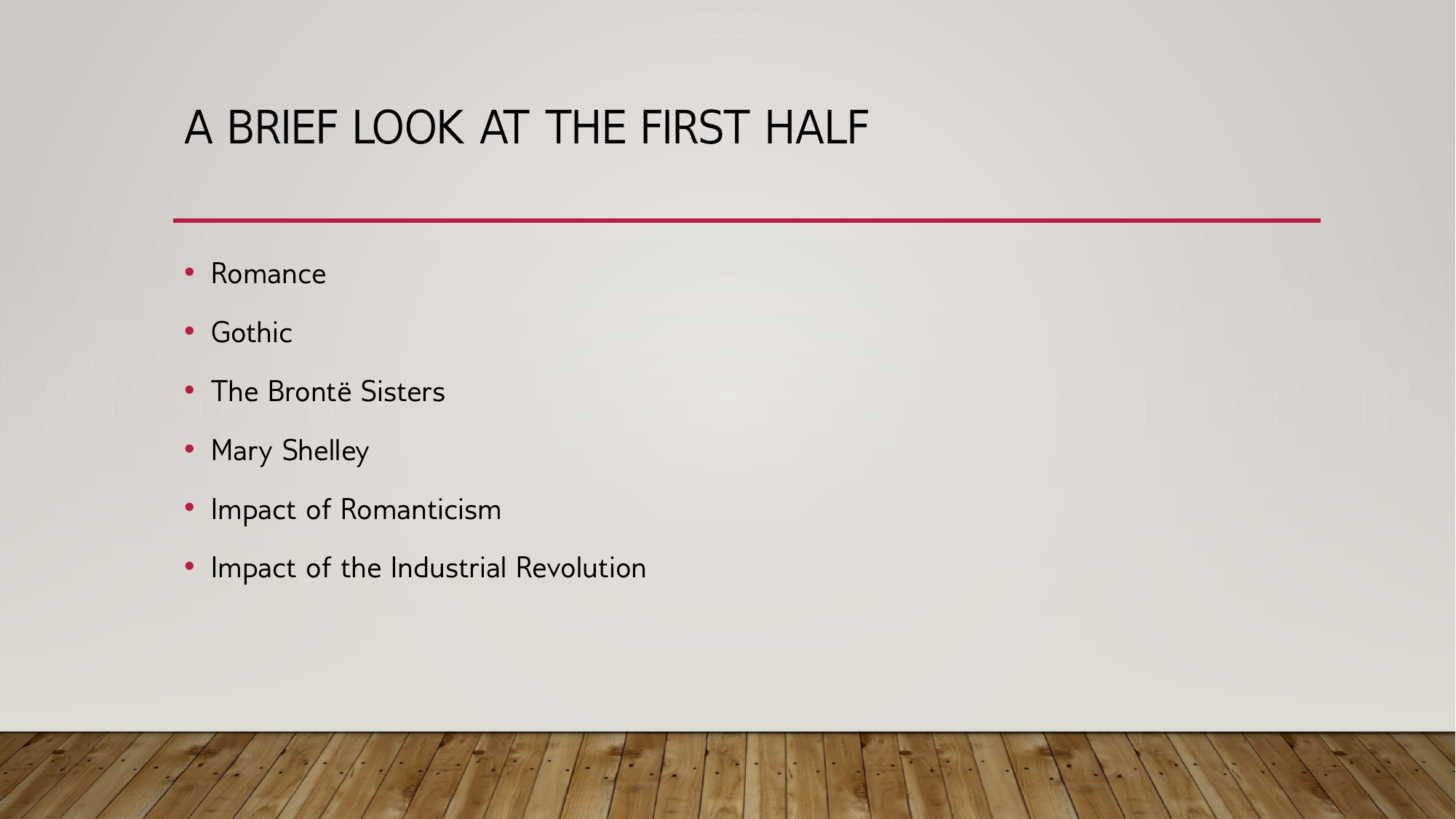

# A brıef look at the fırst half
Romance
Gothic
The Brontë Sisters
Mary Shelley
Impact of Romanticism
Impact of the Industrial Revolution